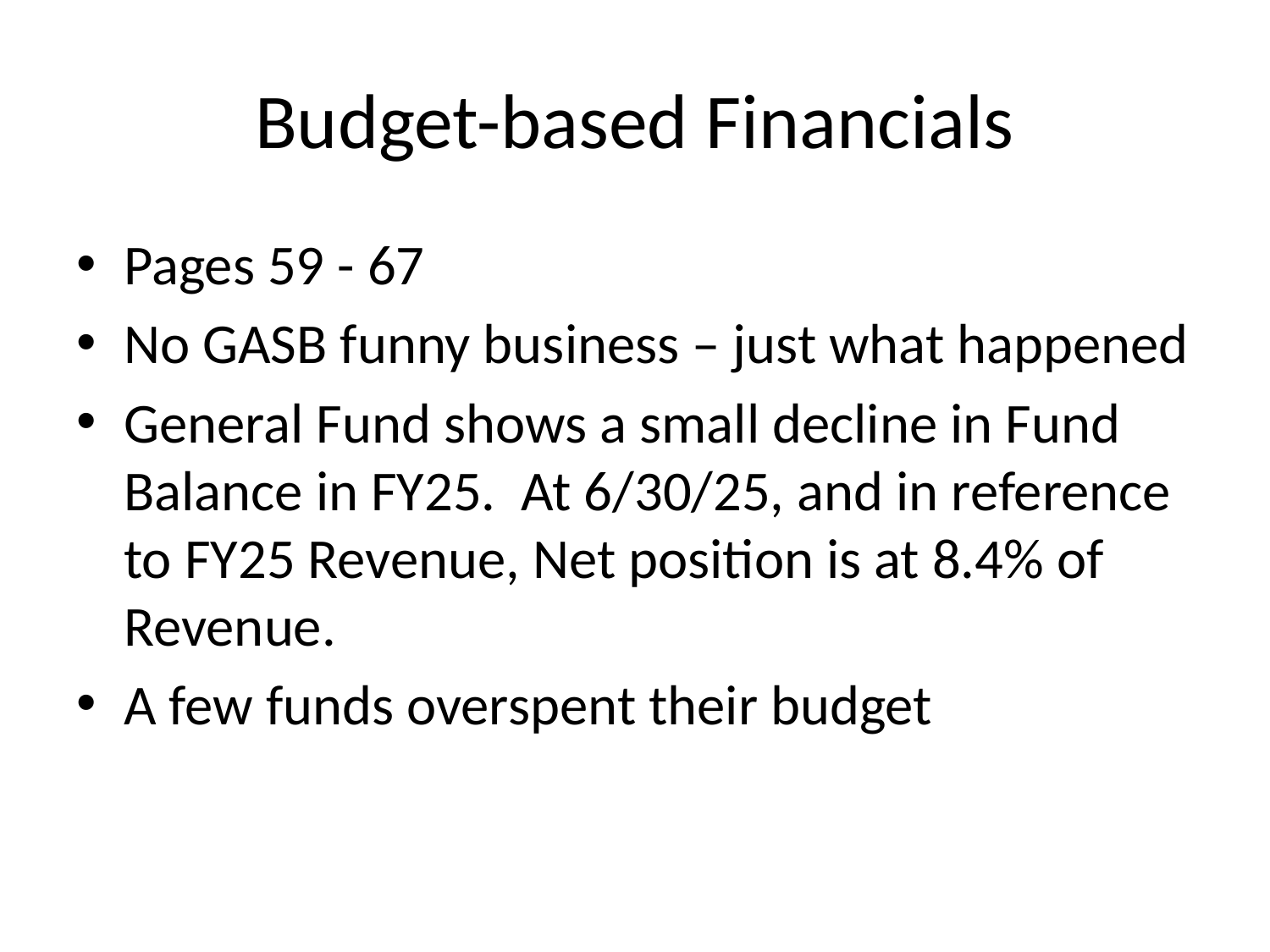

# Budget-based Financials
Pages 59 - 67
No GASB funny business – just what happened
General Fund shows a small decline in Fund Balance in FY25.  At 6/30/25, and in reference to FY25 Revenue, Net position is at 8.4% of Revenue.
A few funds overspent their budget